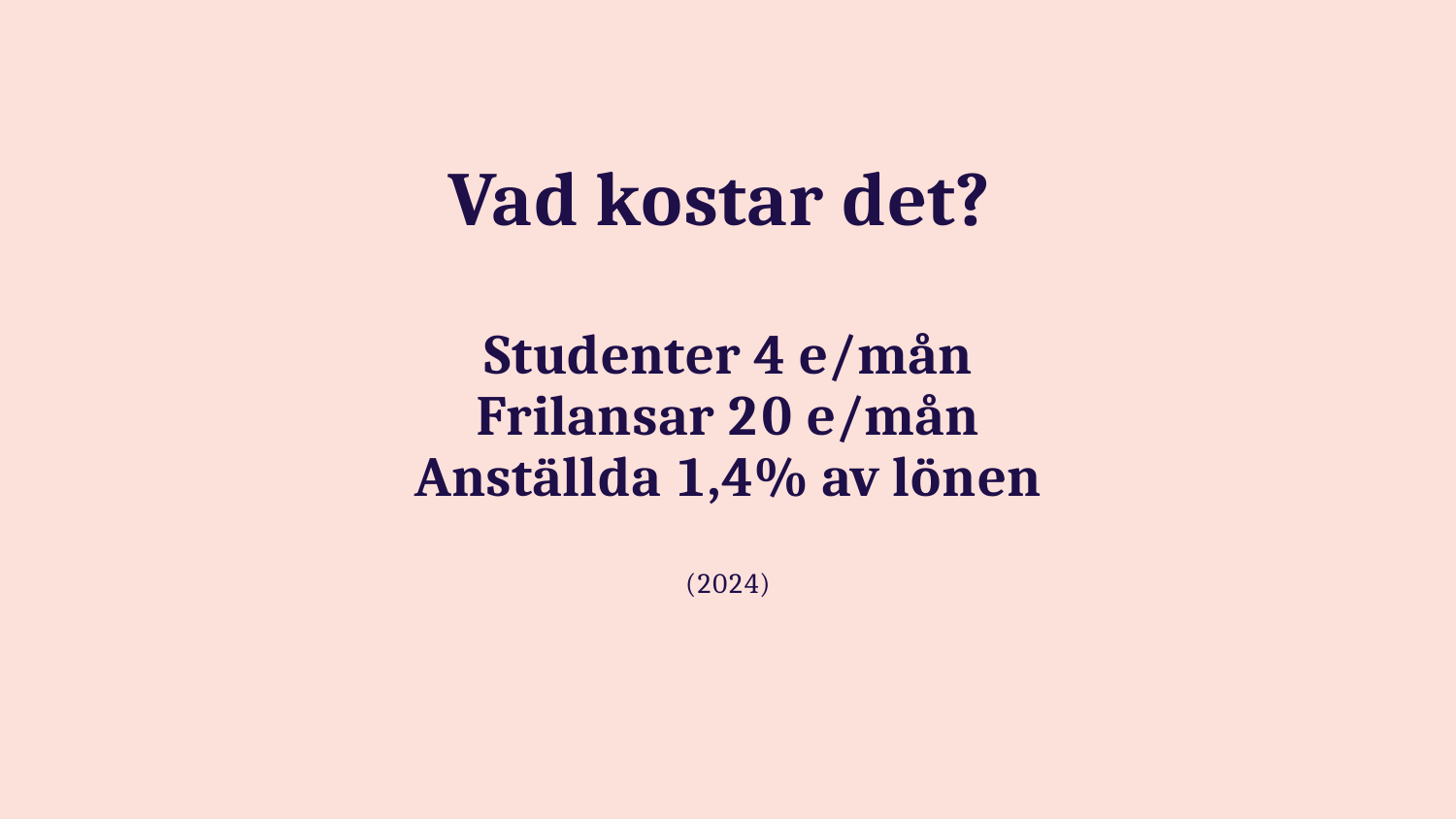

# Vad kostar det? Studenter 4 e/mån Frilansar 20 e/mån Anställda 1,4% av lönen (2024)